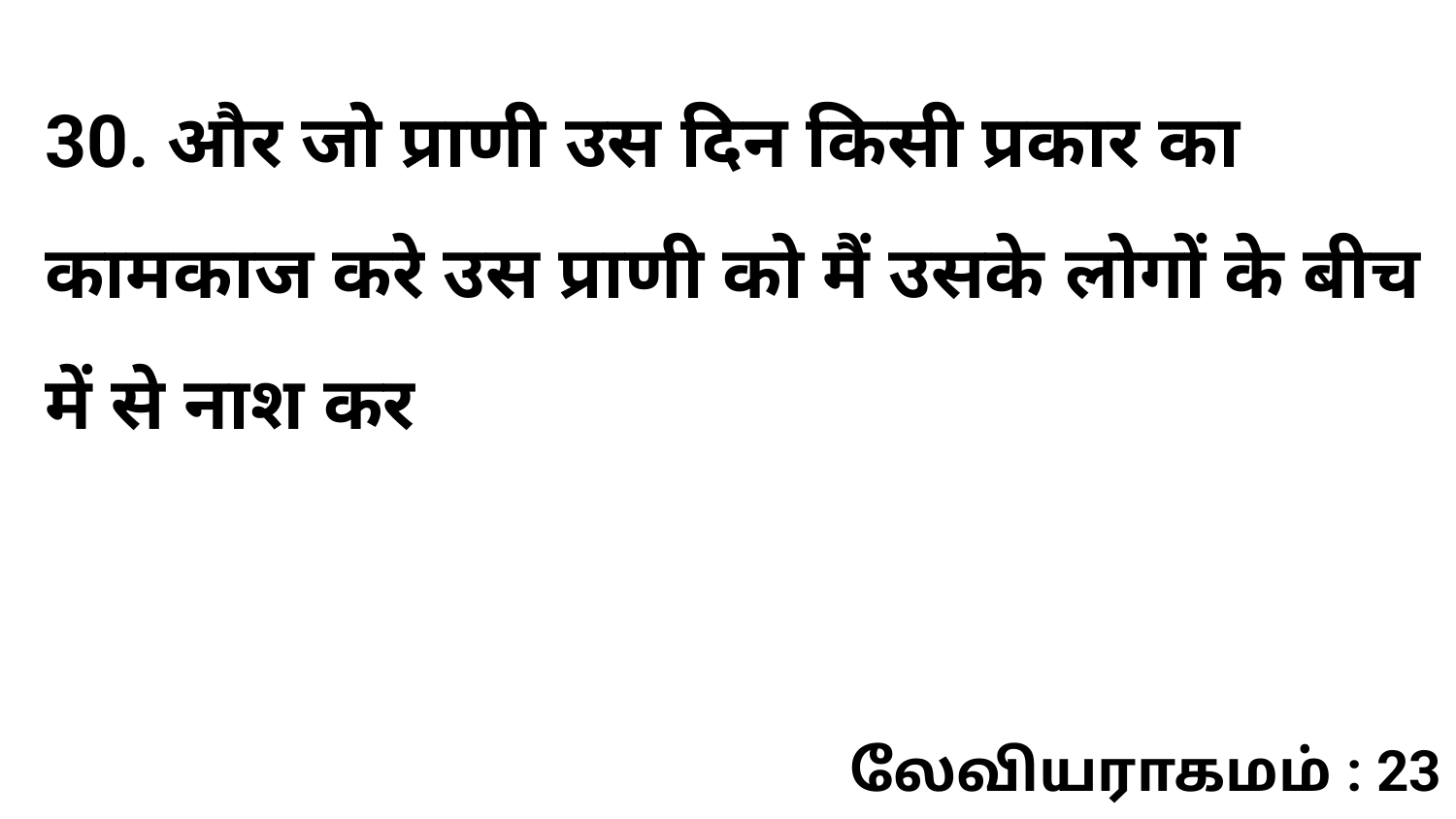

30. और जो प्राणी उस दिन किसी प्रकार का कामकाज करे उस प्राणी को मैं उसके लोगों के बीच में से नाश कर
லேவியராகமம் : 23